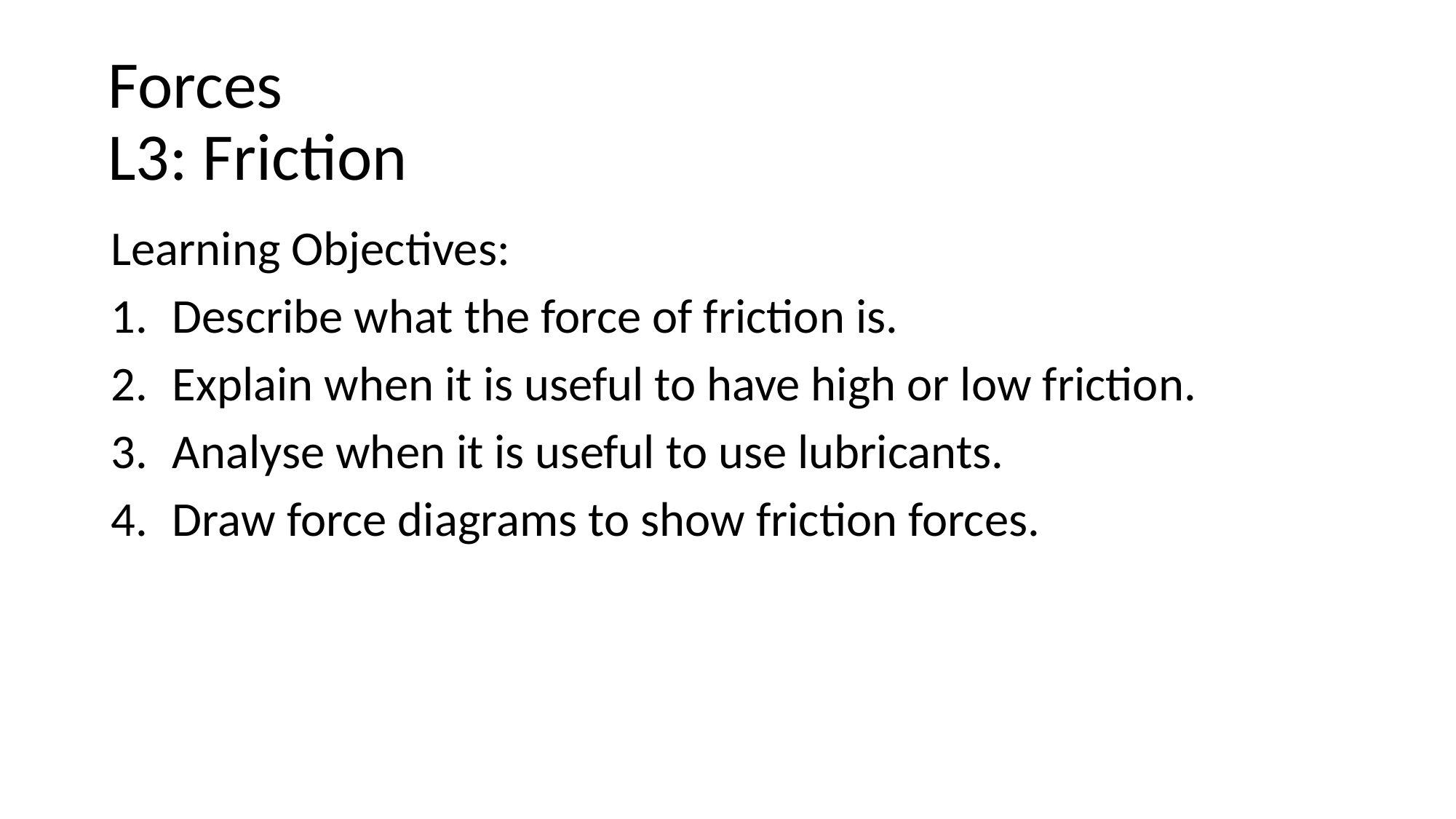

# Forces L3: Friction
Learning Objectives:
Describe what the force of friction is.
Explain when it is useful to have high or low friction.
Analyse when it is useful to use lubricants.
Draw force diagrams to show friction forces.